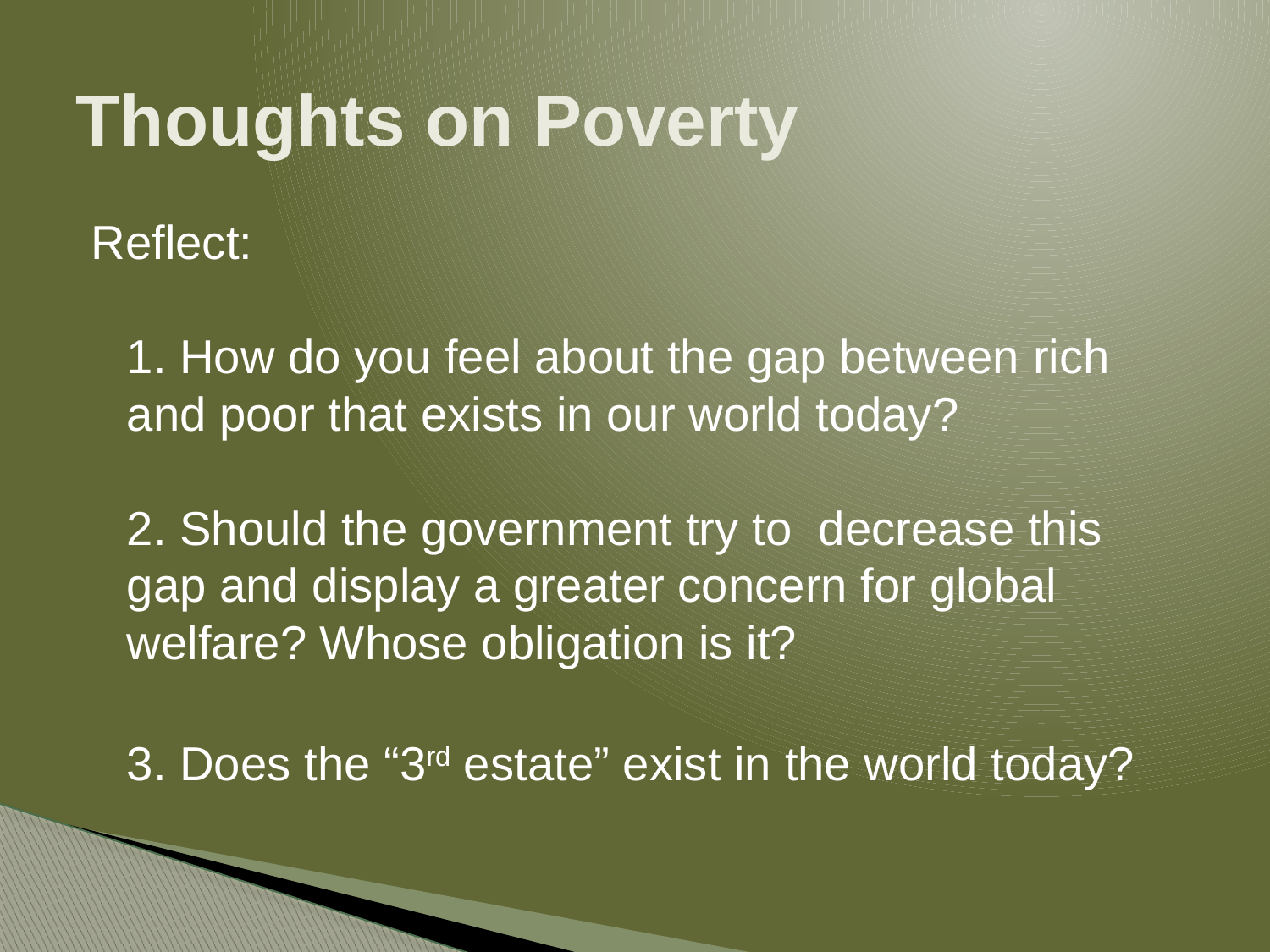

# Thoughts on Poverty
Reflect:
1. How do you feel about the gap between rich and poor that exists in our world today?
2. Should the government try to  decrease this gap and display a greater concern for global welfare? Whose obligation is it?
	3. Does the “3rd estate” exist in the world today?